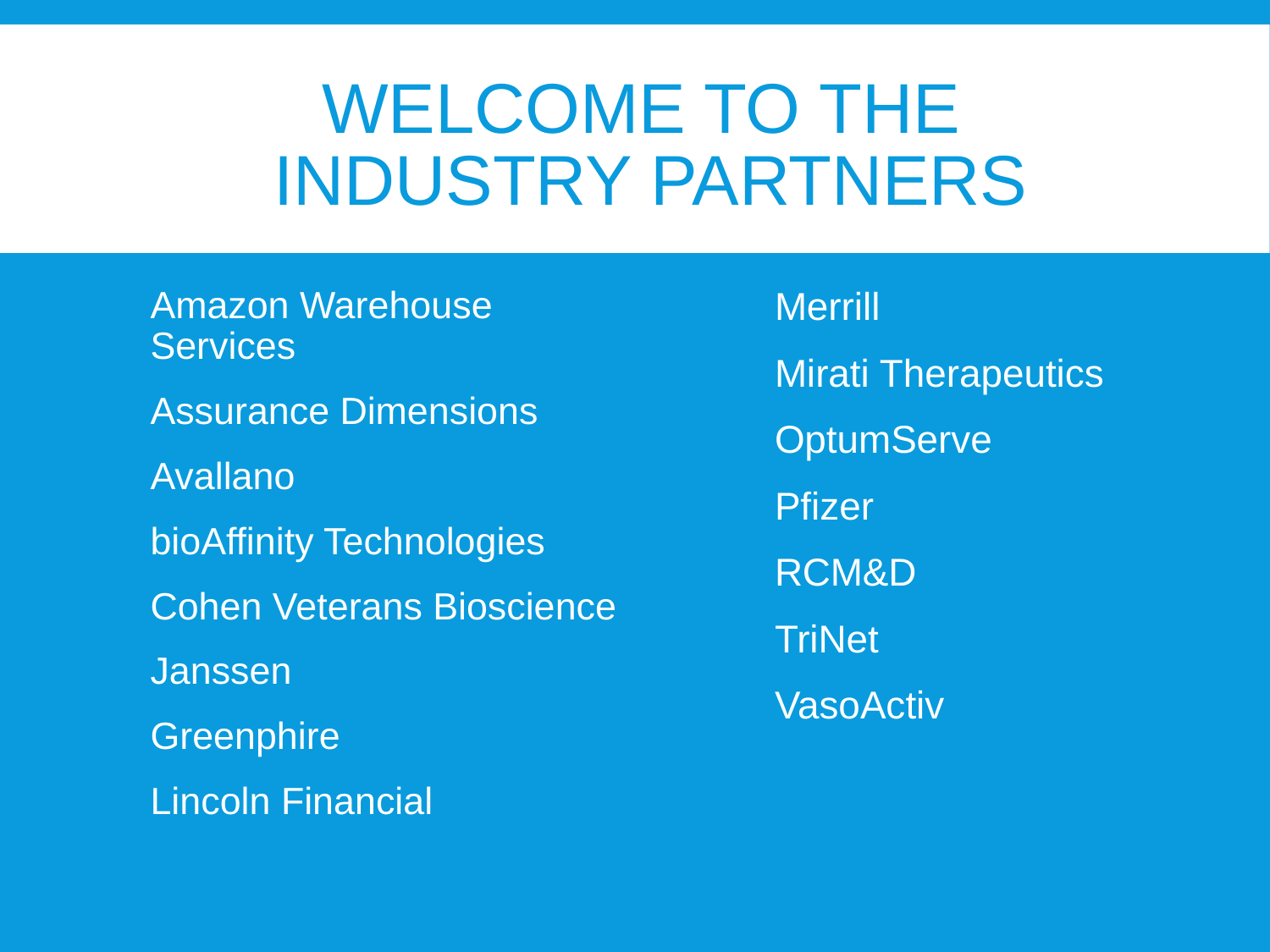

# welcome to the Industry partners
Amazon Warehouse Services
Assurance Dimensions
Avallano
bioAffinity Technologies
Cohen Veterans Bioscience
Janssen
Greenphire
Lincoln Financial

Merrill
Mirati Therapeutics
OptumServe
Pfizer
RCM&D
TriNet
VasoActiv